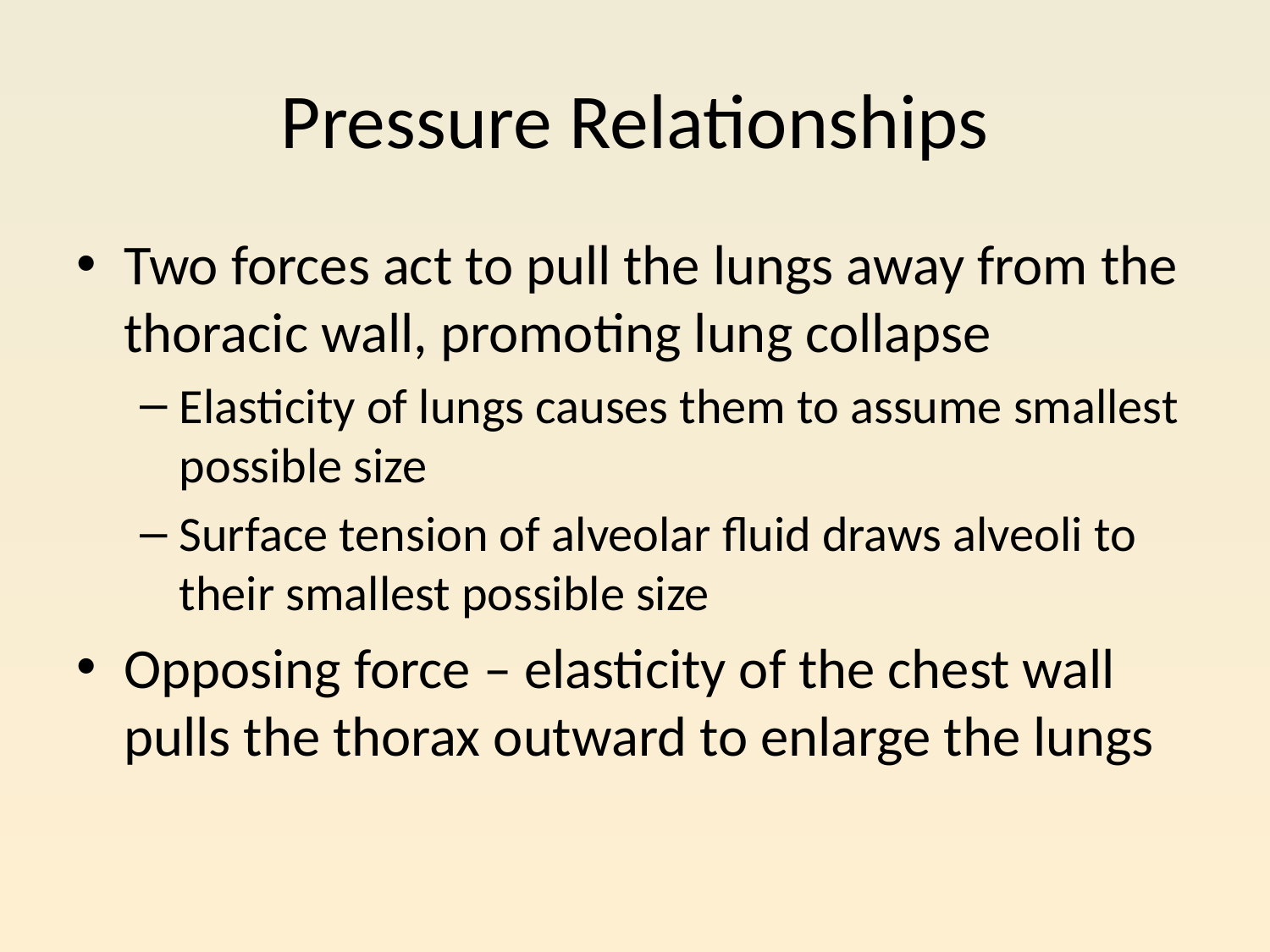

# Pressure Relationships
Two forces act to pull the lungs away from the thoracic wall, promoting lung collapse
Elasticity of lungs causes them to assume smallest possible size
Surface tension of alveolar fluid draws alveoli to their smallest possible size
Opposing force – elasticity of the chest wall pulls the thorax outward to enlarge the lungs